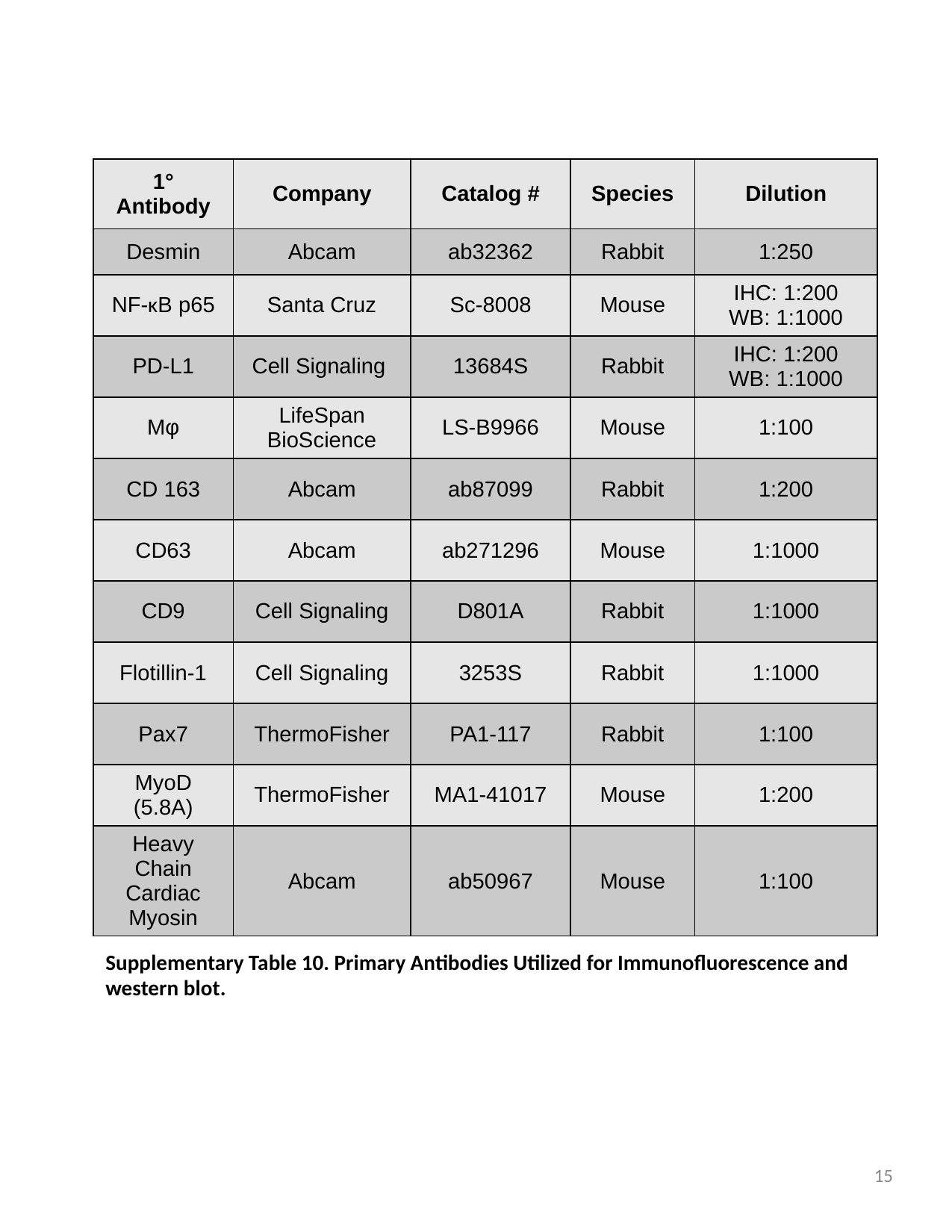

| 1° Antibody | Company | Catalog # | Species | Dilution |
| --- | --- | --- | --- | --- |
| Desmin | Abcam | ab32362 | Rabbit | 1:250 |
| NF-κB p65 | Santa Cruz | Sc-8008 | Mouse | IHC: 1:200 WB: 1:1000 |
| PD-L1 | Cell Signaling | 13684S | Rabbit | IHC: 1:200 WB: 1:1000 |
| Mφ | LifeSpan BioScience | LS-B9966 | Mouse | 1:100 |
| CD 163 | Abcam | ab87099 | Rabbit | 1:200 |
| CD63 | Abcam | ab271296 | Mouse | 1:1000 |
| CD9 | Cell Signaling | D801A | Rabbit | 1:1000 |
| Flotillin-1 | Cell Signaling | 3253S | Rabbit | 1:1000 |
| Pax7 | ThermoFisher | PA1-117 | Rabbit | 1:100 |
| MyoD (5.8A) | ThermoFisher | MA1-41017 | Mouse | 1:200 |
| Heavy Chain Cardiac Myosin | Abcam | ab50967 | Mouse | 1:100 |
Supplementary Table 10. Primary Antibodies Utilized for Immunofluorescence and western blot.
15